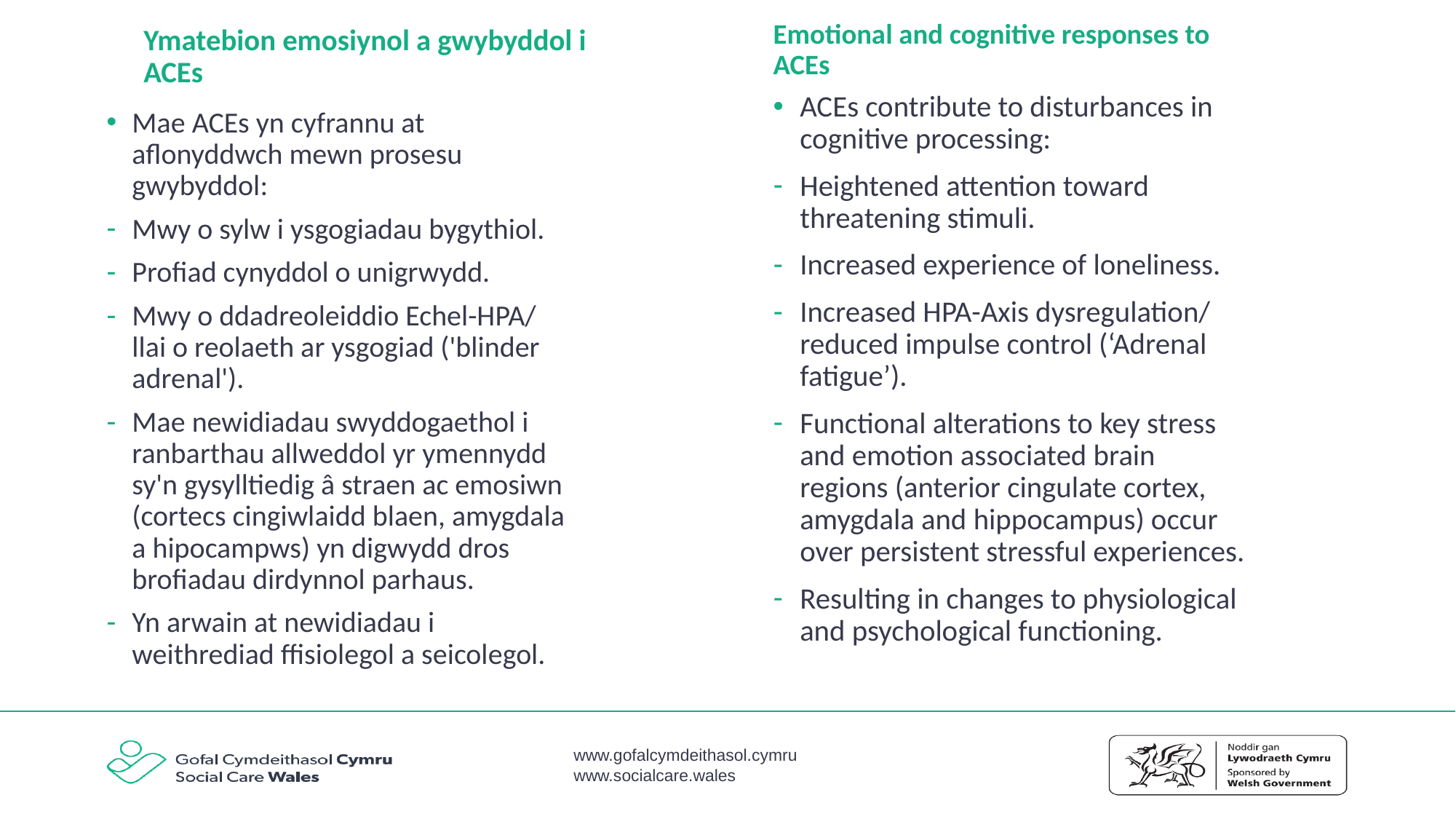

Emotional and cognitive responses to ACEs
# Ymatebion emosiynol a gwybyddol i ACEs
ACEs contribute to disturbances in cognitive processing:
Heightened attention toward threatening stimuli.
Increased experience of loneliness.
Increased HPA-Axis dysregulation/ reduced impulse control (‘Adrenal fatigue’).
Functional alterations to key stress and emotion associated brain regions (anterior cingulate cortex, amygdala and hippocampus) occur over persistent stressful experiences.
Resulting in changes to physiological and psychological functioning.

Mae ACEs yn cyfrannu at aflonyddwch mewn prosesu gwybyddol:
Mwy o sylw i ysgogiadau bygythiol.
Profiad cynyddol o unigrwydd.
Mwy o ddadreoleiddio Echel-HPA/ llai o reolaeth ar ysgogiad ('blinder adrenal').
Mae newidiadau swyddogaethol i ranbarthau allweddol yr ymennydd sy'n gysylltiedig â straen ac emosiwn (cortecs cingiwlaidd blaen, amygdala a hipocampws) yn digwydd dros brofiadau dirdynnol parhaus.
Yn arwain at newidiadau i weithrediad ffisiolegol a seicolegol.